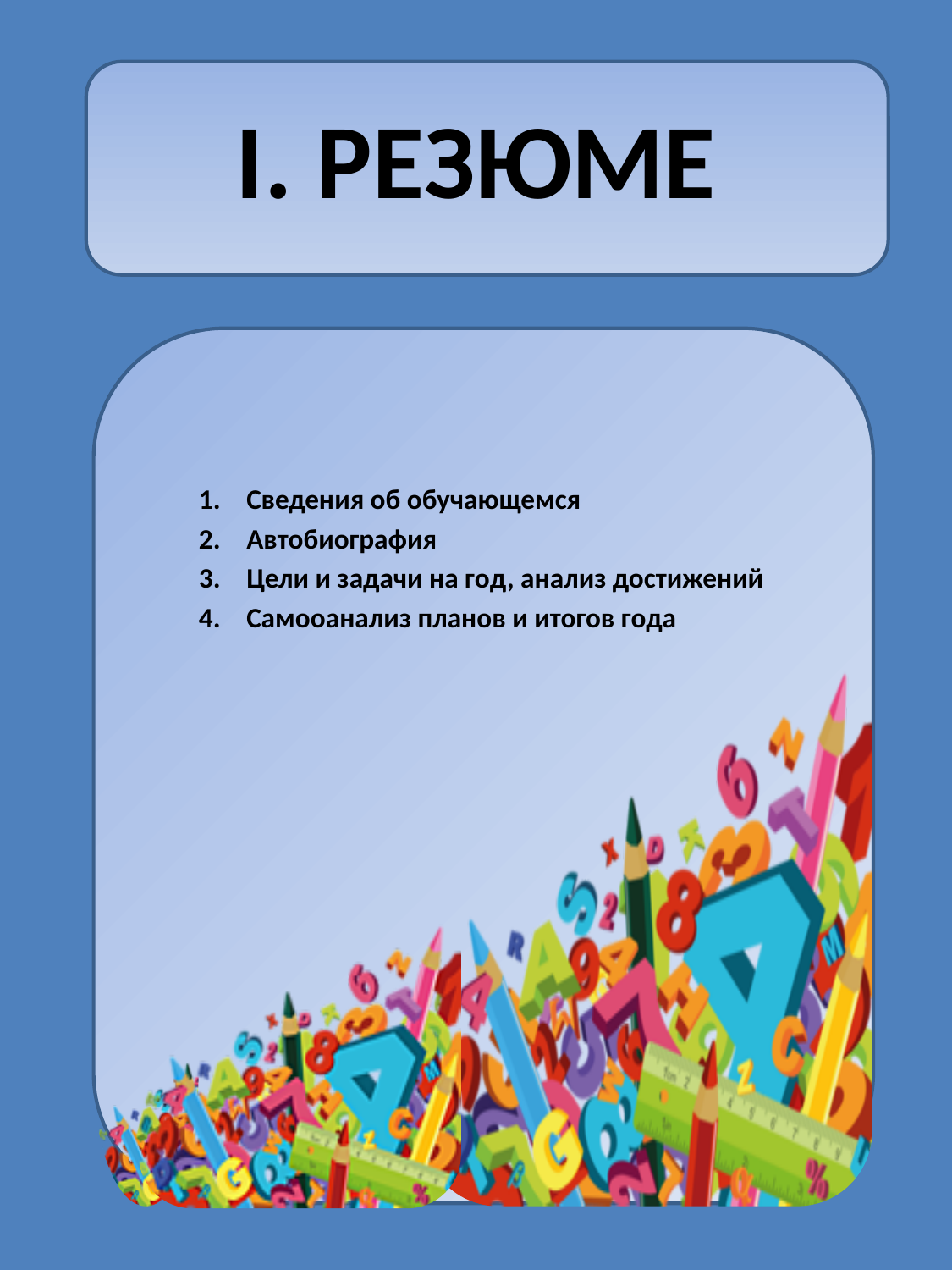

# I. РЕЗЮМЕ
Сведения об обучающемся
Автобиография
Цели и задачи на год, анализ достижений
Самооанализ планов и итогов года